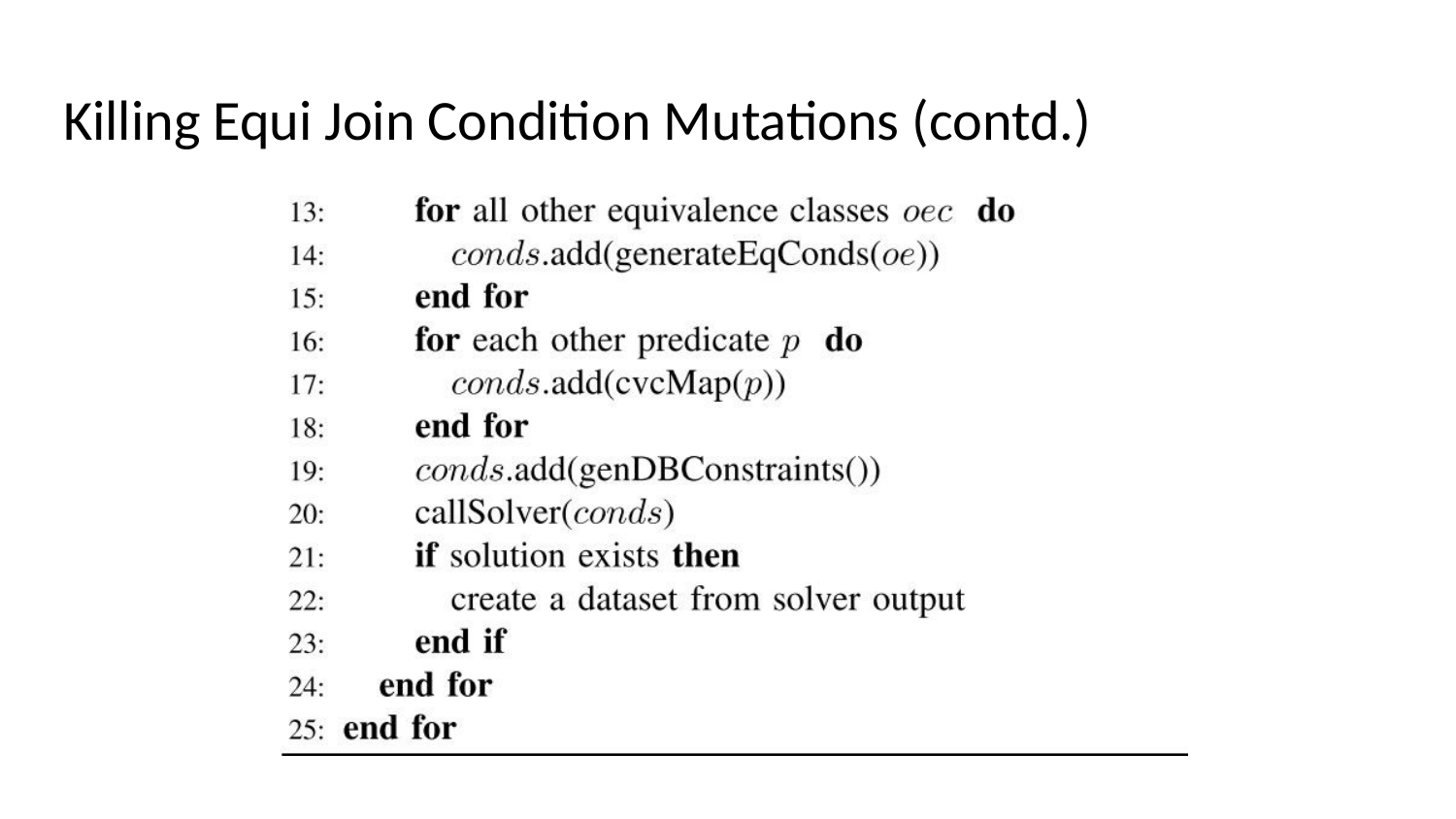

# Killing Equi Join Condition Mutations (contd.)